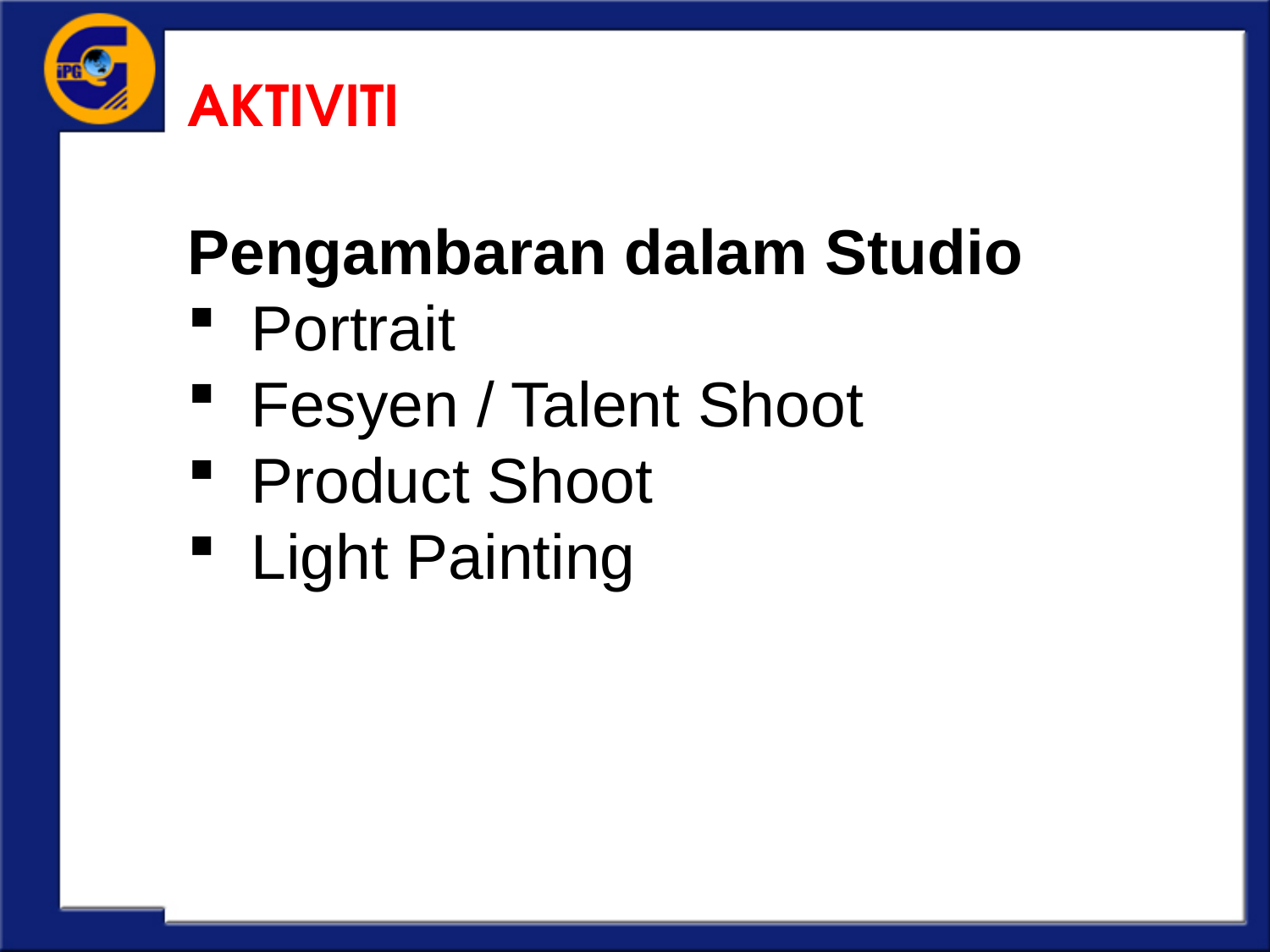

# AKTIVITI
Pengambaran dalam Studio
Portrait
Fesyen / Talent Shoot
Product Shoot
Light Painting